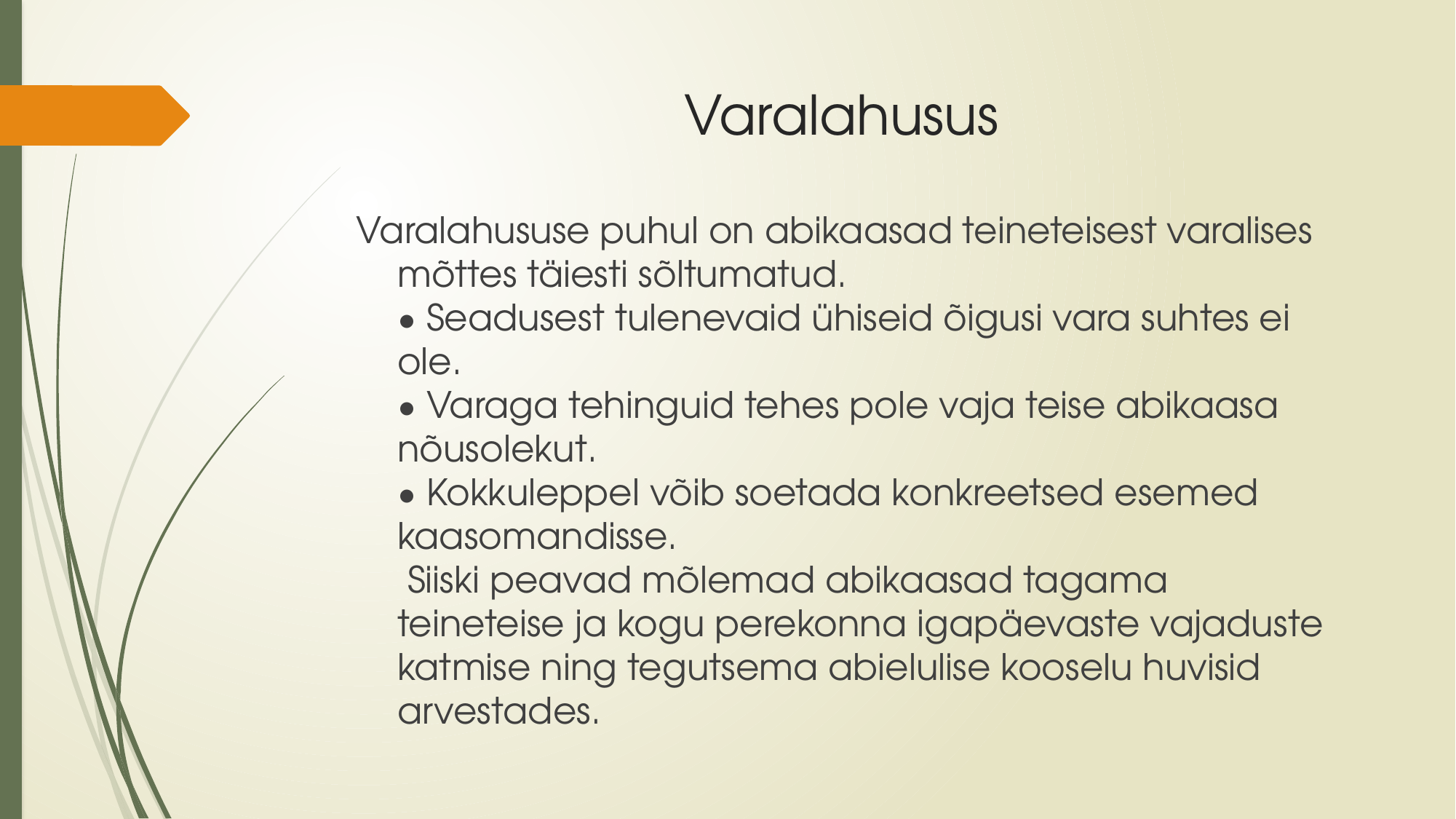

# Varalahusus
Varalahususe puhul on abikaasad teineteisest varalises mõttes täiesti sõltumatud.
• Seadusest tulenevaid ühiseid õigusi vara suhtes ei ole.
• Varaga tehinguid tehes pole vaja teise abikaasa nõusolekut.
• Kokkuleppel võib soetada konkreetsed esemed kaasomandisse.
 Siiski peavad mõlemad abikaasad tagama teineteise ja kogu perekonna igapäevaste vajaduste katmise ning tegutsema abielulise kooselu huvisid arvestades.